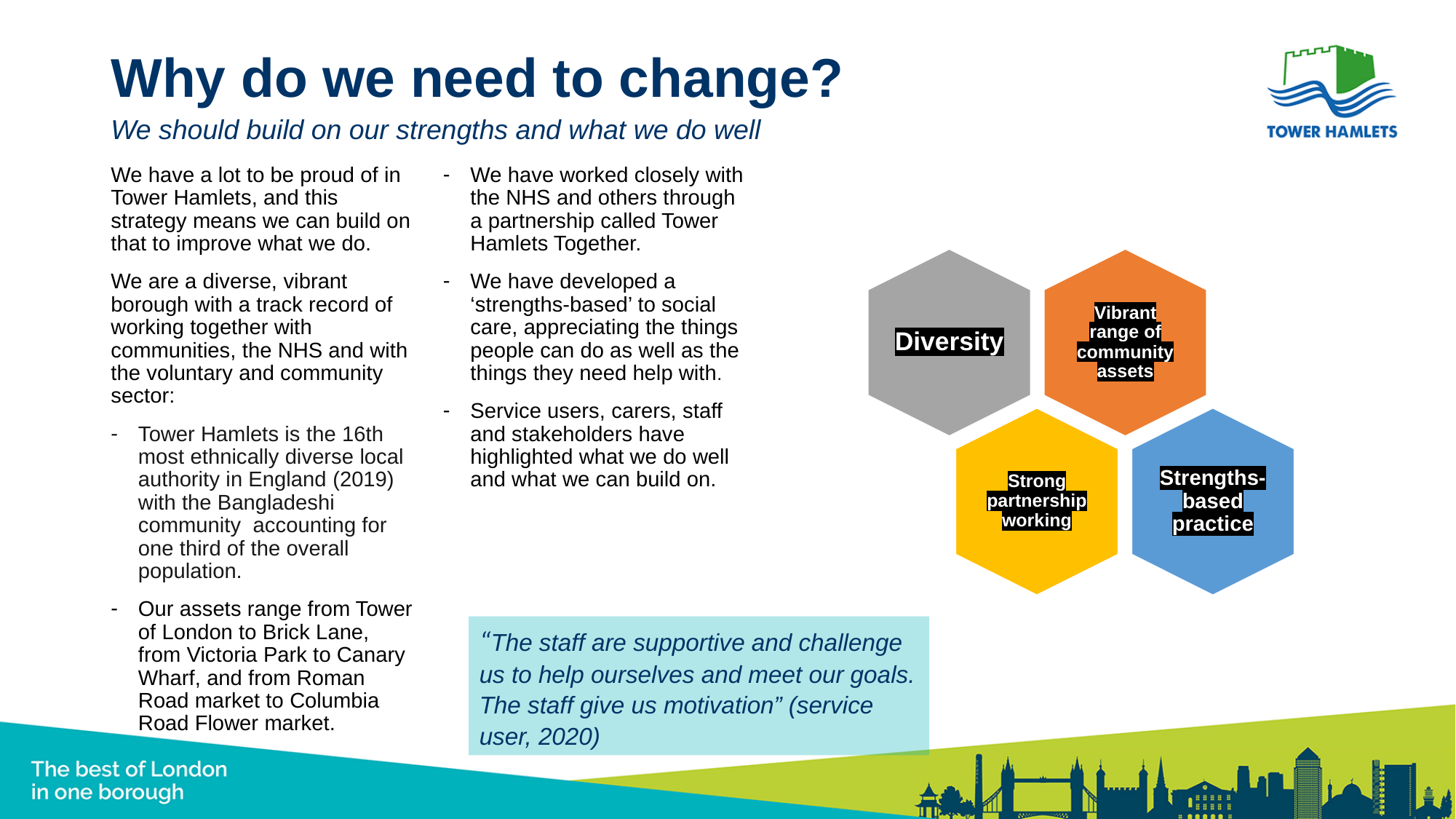

# Why do we need to change?
We should build on our strengths and what we do well
We have a lot to be proud of in Tower Hamlets, and this strategy means we can build on that to improve what we do.
We are a diverse, vibrant borough with a track record of working together with communities, the NHS and with the voluntary and community sector:
Tower Hamlets is the 16th most ethnically diverse local authority in England (2019) with the Bangladeshi community  accounting for one third of the overall population.
Our assets range from Tower of London to Brick Lane, from Victoria Park to Canary Wharf, and from Roman Road market to Columbia Road Flower market.
We have worked closely with the NHS and others through a partnership called Tower Hamlets Together.
We have developed a ‘strengths-based’ to social care, appreciating the things people can do as well as the things they need help with.
Service users, carers, staff and stakeholders have highlighted what we do well and what we can build on.

Vibrant range of community assets
Diversity
Strong partnership working
Strengths-based practice
“The staff are supportive and challenge us to help ourselves and meet our goals. The staff give us motivation” (service user, 2020)